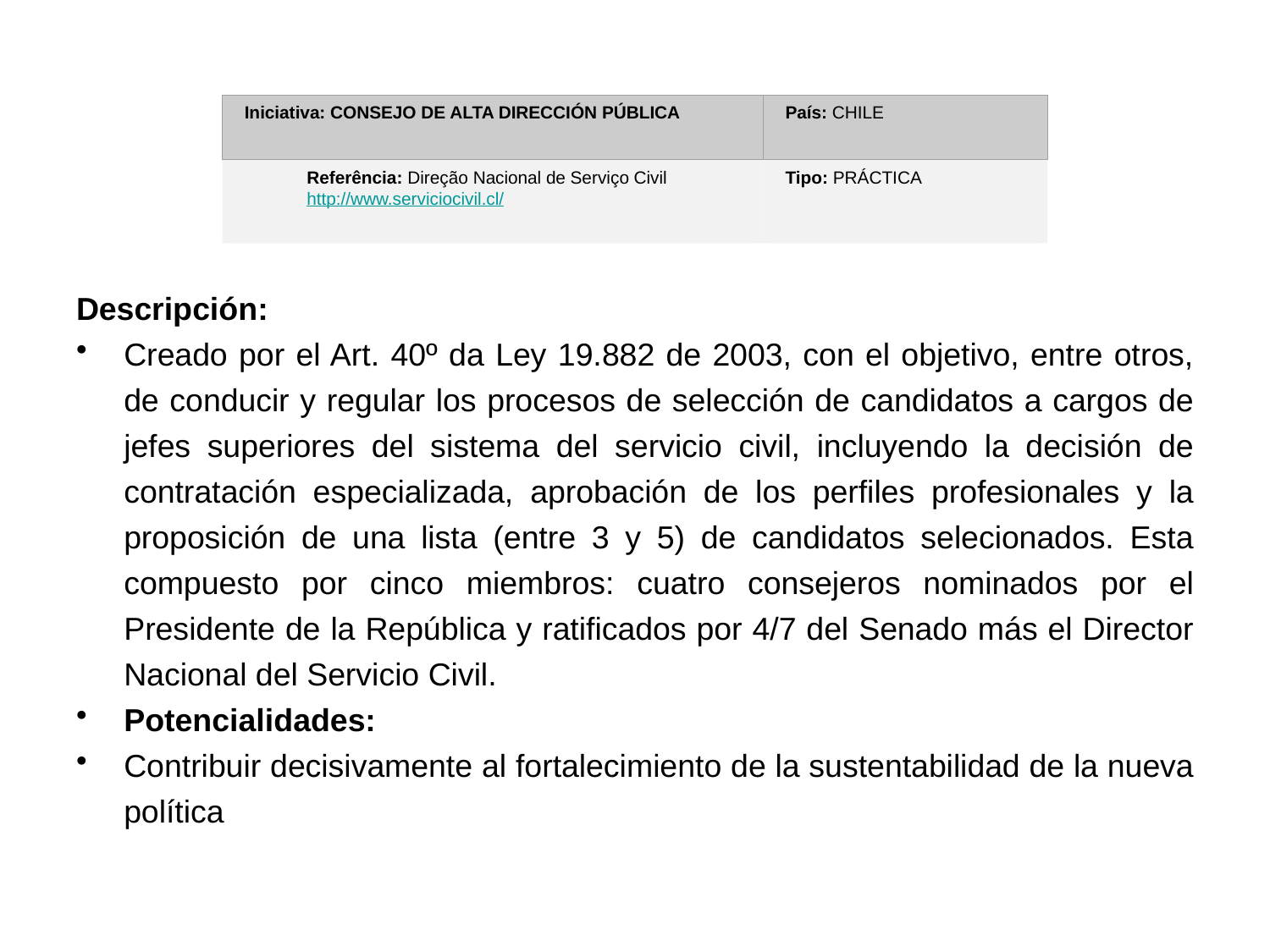

Iniciativa: CONSEJO DE ALTA DIRECCIÓN PÚBLICA

País: CHILE

Referência: Direção Nacional de Serviço Civil
http://www.serviciocivil.cl/

Tipo: PRÁCTICA

5.4
Descripción:
Creado por el Art. 40º da Ley 19.882 de 2003, con el objetivo, entre otros, de conducir y regular los procesos de selección de candidatos a cargos de jefes superiores del sistema del servicio civil, incluyendo la decisión de contratación especializada, aprobación de los perfiles profesionales y la proposición de una lista (entre 3 y 5) de candidatos selecionados. Esta compuesto por cinco miembros: cuatro consejeros nominados por el Presidente de la República y ratificados por 4/7 del Senado más el Director Nacional del Servicio Civil.
Potencialidades:
Contribuir decisivamente al fortalecimiento de la sustentabilidad de la nueva política